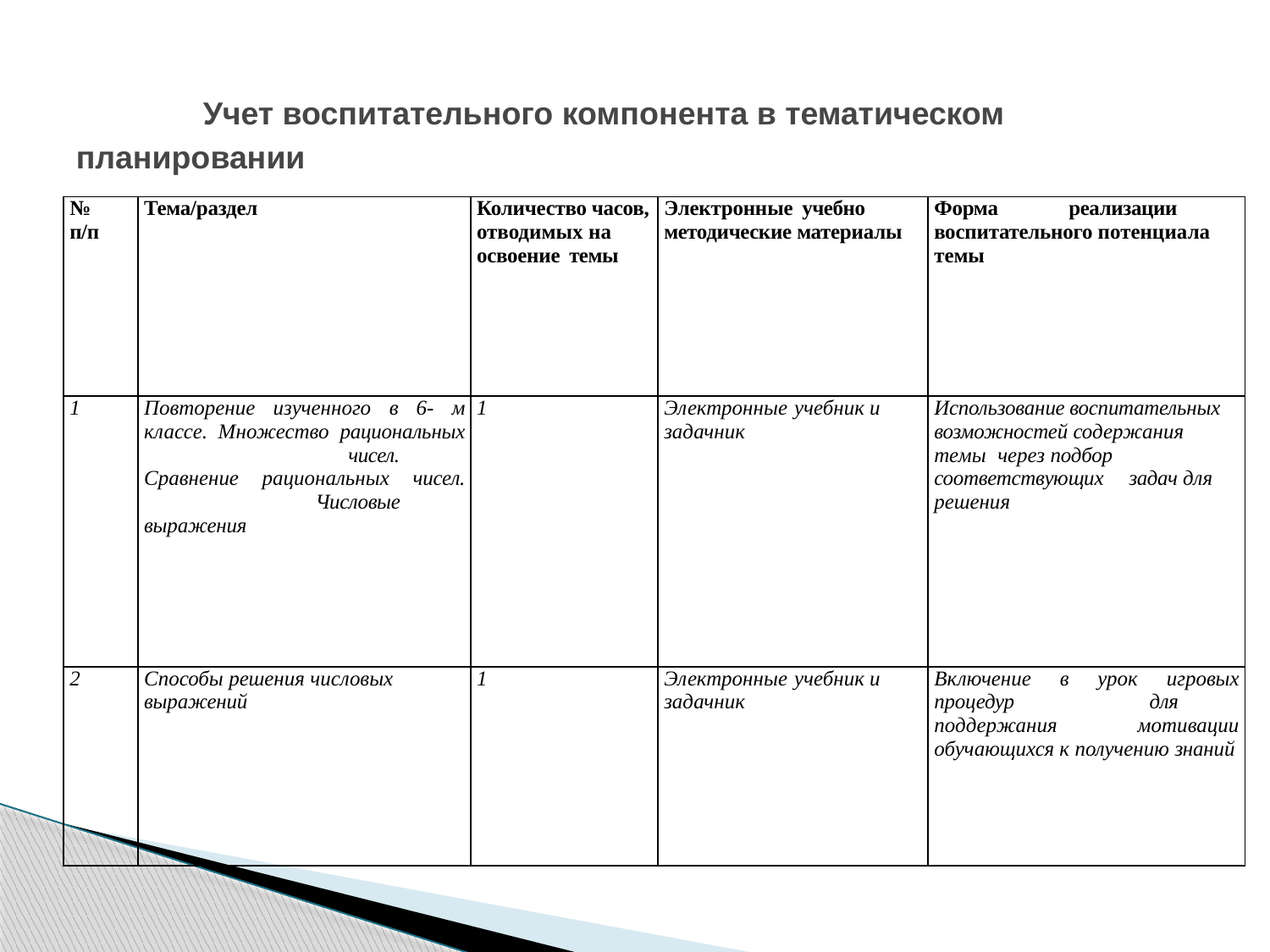

# Учет воспитательного компонента в тематическом планировании
| № п/п | Тема/раздел | Количество часов, отводимых на освоение темы | Электронные учебно­методические материалы | Форма реализации воспитательного потенциала темы |
| --- | --- | --- | --- | --- |
| 1 | Повторение изученного в 6- м классе. Множество рациональных чисел. Сравнение рациональных чисел. Числовые выражения | 1 | Электронные учебник и задачник | Использование воспитательных возможностей содержания темы через подбор соответствующих задач для решения |
| 2 | Способы решения числовых выражений | 1 | Электронные учебник и задачник | Включение в урок игровых процедур для поддержания мотивации обучающихся к получению знаний |